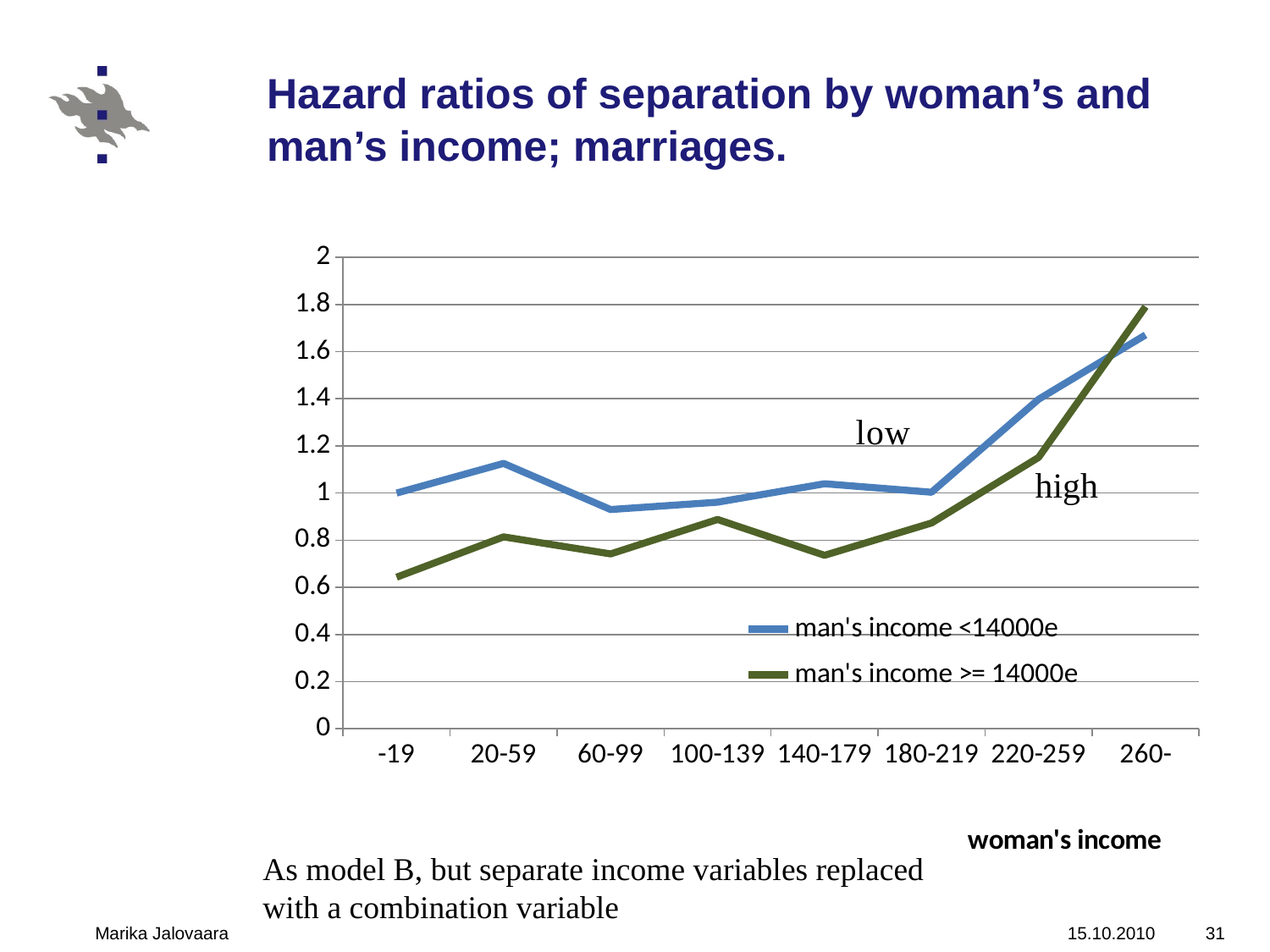

# Hazard ratios of separation by woman’s and man’s income; marriages.

### Chart

| Category | man's income <14000e | man's income >= 14000e |
|---|---|---|
| -19 | 1.0 | 0.6429043000000007 |
| 20-59 | 1.125959 | 0.8143680999999995 |
| 60-99 | 0.9302887 | 0.7419643 |
| 100-139 | 0.9614905 | 0.8881504999999995 |
| 140-179 | 1.039648 | 0.7360134 |
| 180-219 | 1.0035159999999999 | 0.8732895 |
| 220-259 | 1.3979709999999999 | 1.151249 |
| 260- | 1.6710639999999999 | 1.790855 |
high
As model B, but separate income variables replaced
with a combination variable
Marika Jalovaara
15.10.2010
31